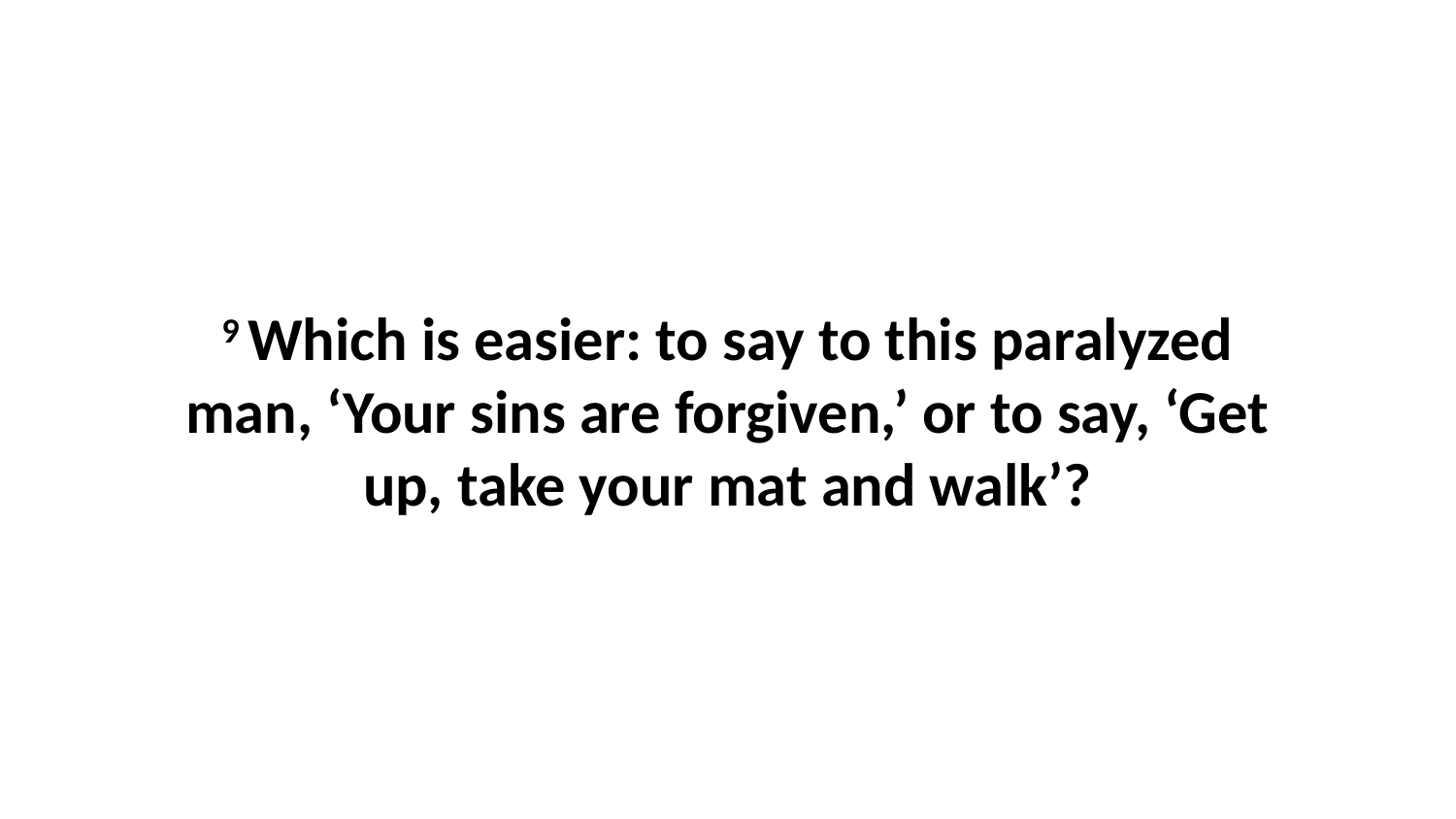

9 Which is easier: to say to this paralyzed man, ‘Your sins are forgiven,’ or to say, ‘Get up, take your mat and walk’?